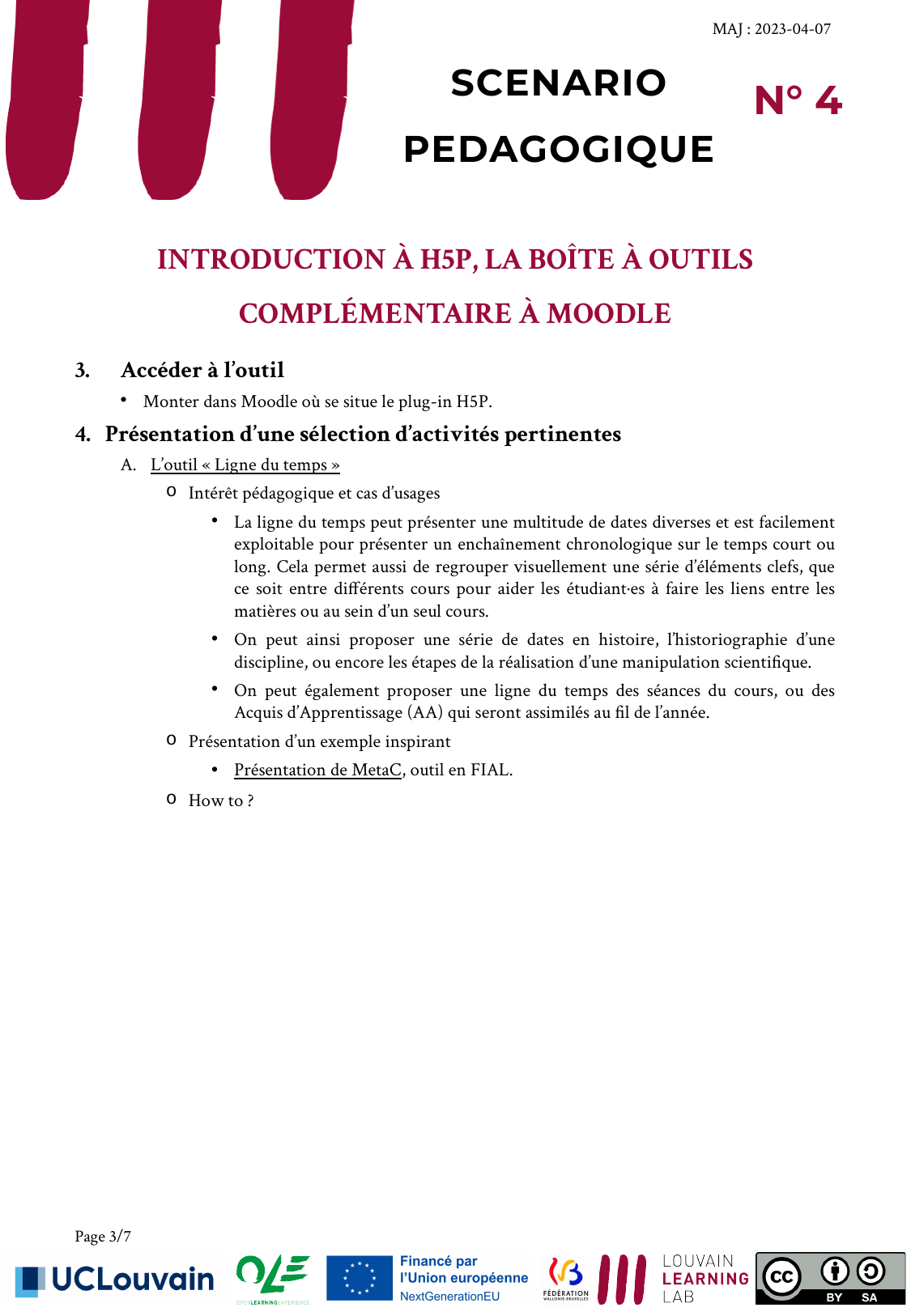

MAJ : 2023-04-07
# Scenario pedagogique
N° 4
Introduction à H5P, la boîte à outils complémentaire à Moodle
Accéder à l’outil
Monter dans Moodle où se situe le plug-in H5P.
Présentation d’une sélection d’activités pertinentes
L’outil « Ligne du temps »
Intérêt pédagogique et cas d’usages
La ligne du temps peut présenter une multitude de dates diverses et est facilement exploitable pour présenter un enchaînement chronologique sur le temps court ou long. Cela permet aussi de regrouper visuellement une série d’éléments clefs, que ce soit entre différents cours pour aider les étudiant·es à faire les liens entre les matières ou au sein d’un seul cours.
On peut ainsi proposer une série de dates en histoire, l’historiographie d’une discipline, ou encore les étapes de la réalisation d’une manipulation scientifique.
On peut également proposer une ligne du temps des séances du cours, ou des Acquis d’Apprentissage (AA) qui seront assimilés au fil de l’année.
Présentation d’un exemple inspirant
Présentation de MetaC, outil en FIAL.
How to ?

Page 3/7